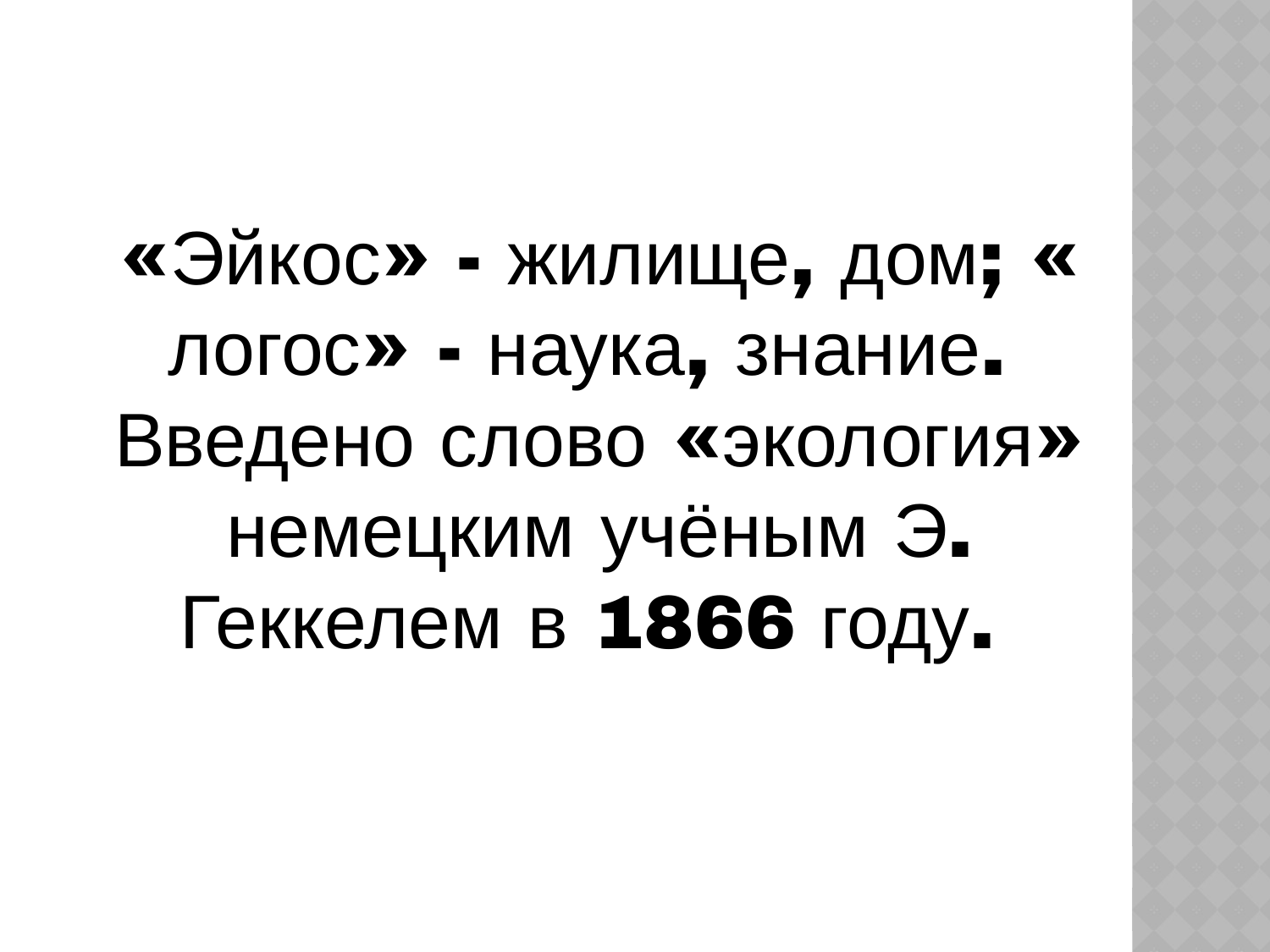

«Эйкос» - жилище, дом; « логос» - наука, знание.
Введено слово «экология» немецким учёным Э. Геккелем в 1866 году.